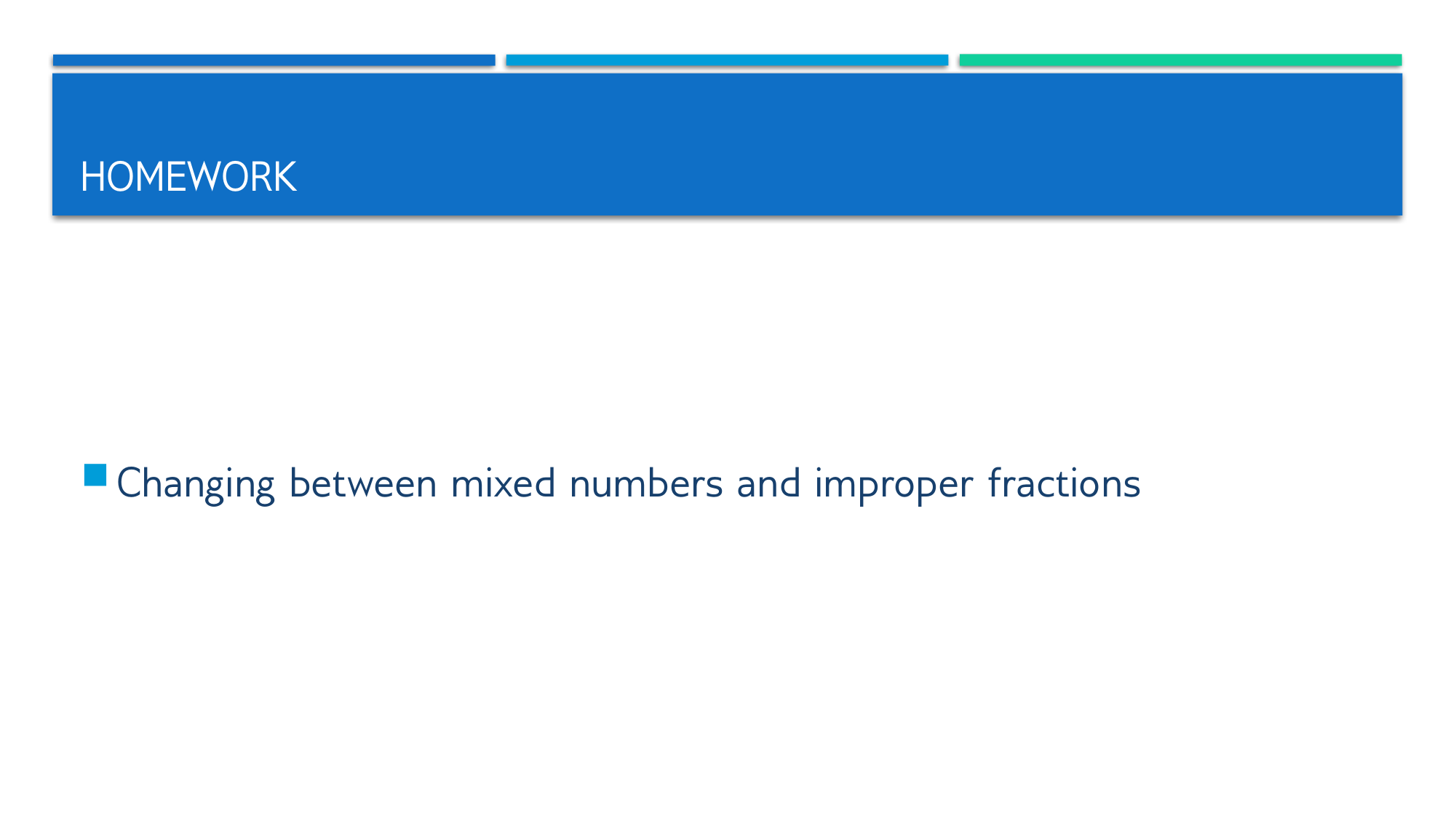

# Homework
Changing between mixed numbers and improper fractions